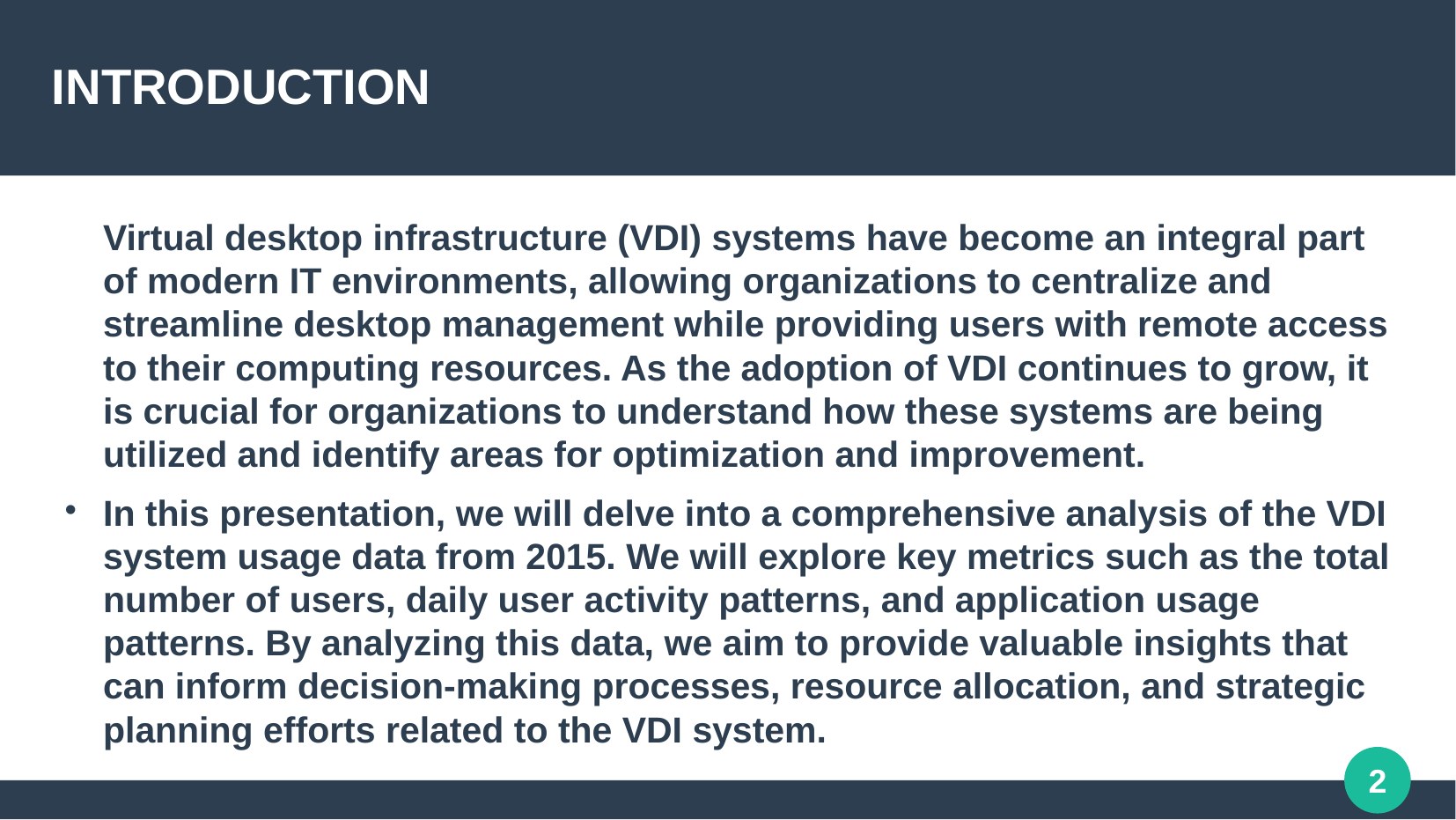

# INTRODUCTION
Virtual desktop infrastructure (VDI) systems have become an integral part of modern IT environments, allowing organizations to centralize and streamline desktop management while providing users with remote access to their computing resources. As the adoption of VDI continues to grow, it is crucial for organizations to understand how these systems are being utilized and identify areas for optimization and improvement.
In this presentation, we will delve into a comprehensive analysis of the VDI system usage data from 2015. We will explore key metrics such as the total number of users, daily user activity patterns, and application usage patterns. By analyzing this data, we aim to provide valuable insights that can inform decision-making processes, resource allocation, and strategic planning efforts related to the VDI system.